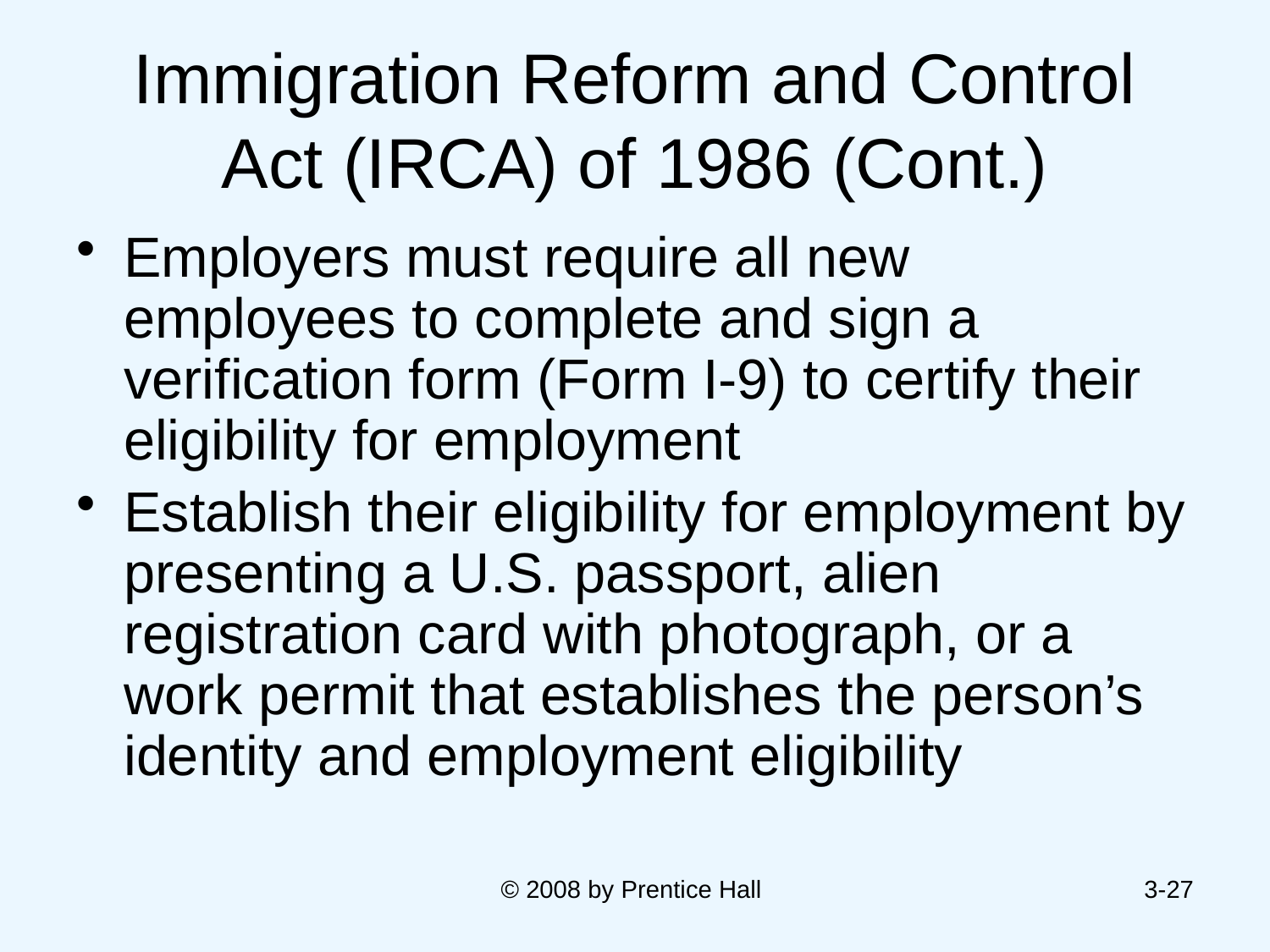

# Immigration Reform and Control Act (IRCA) of 1986 (Cont.)
Employers must require all new employees to complete and sign a verification form (Form I-9) to certify their eligibility for employment
Establish their eligibility for employment by presenting a U.S. passport, alien registration card with photograph, or a work permit that establishes the person’s identity and employment eligibility
© 2008 by Prentice Hall
3-27